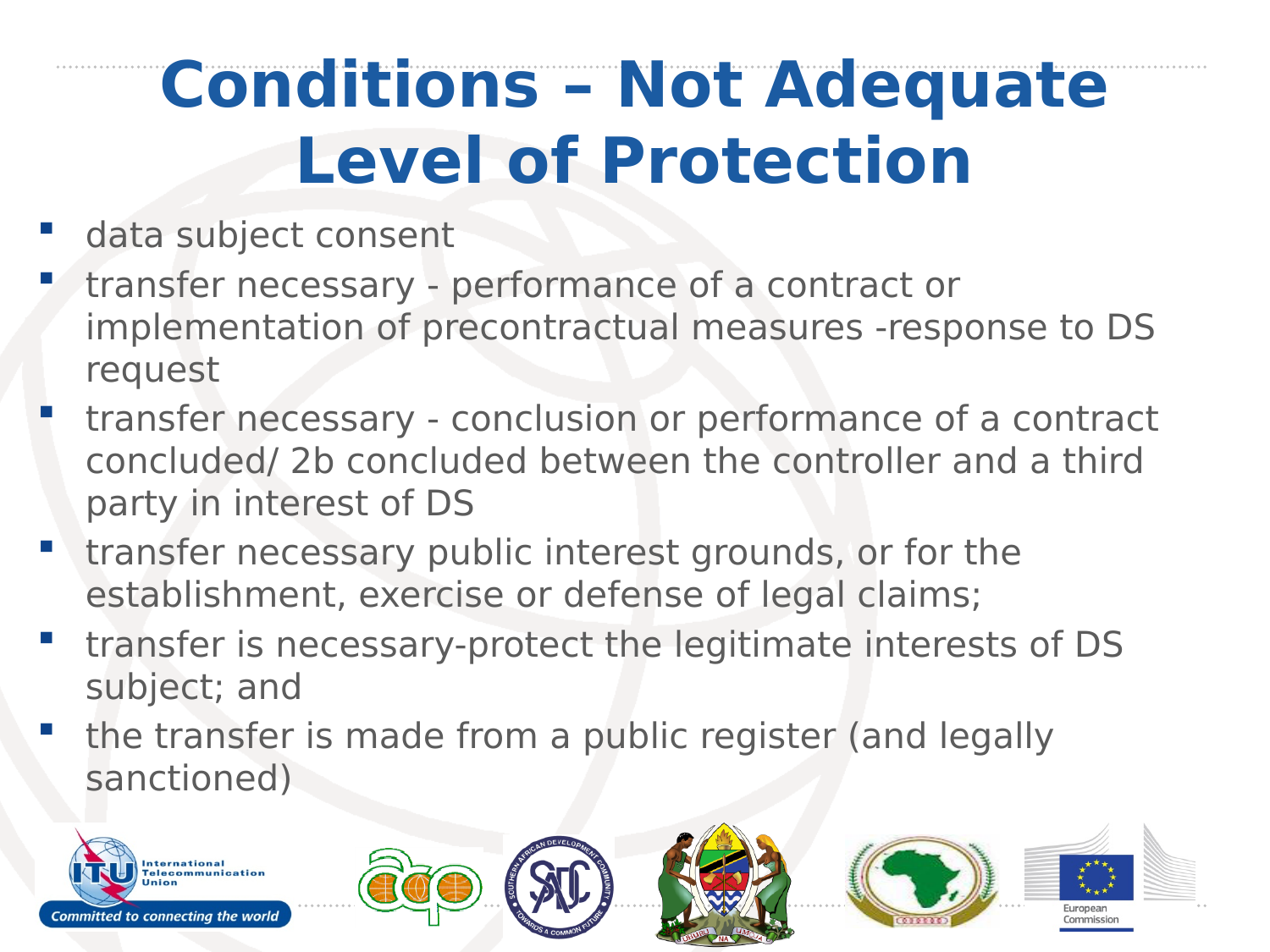

# Conditions – Not Adequate Level of Protection
data subject consent
transfer necessary - performance of a contract or implementation of precontractual measures -response to DS request
transfer necessary - conclusion or performance of a contract concluded/ 2b concluded between the controller and a third party in interest of DS
transfer necessary public interest grounds, or for the establishment, exercise or defense of legal claims;
transfer is necessary-protect the legitimate interests of DS subject; and
the transfer is made from a public register (and legally sanctioned)